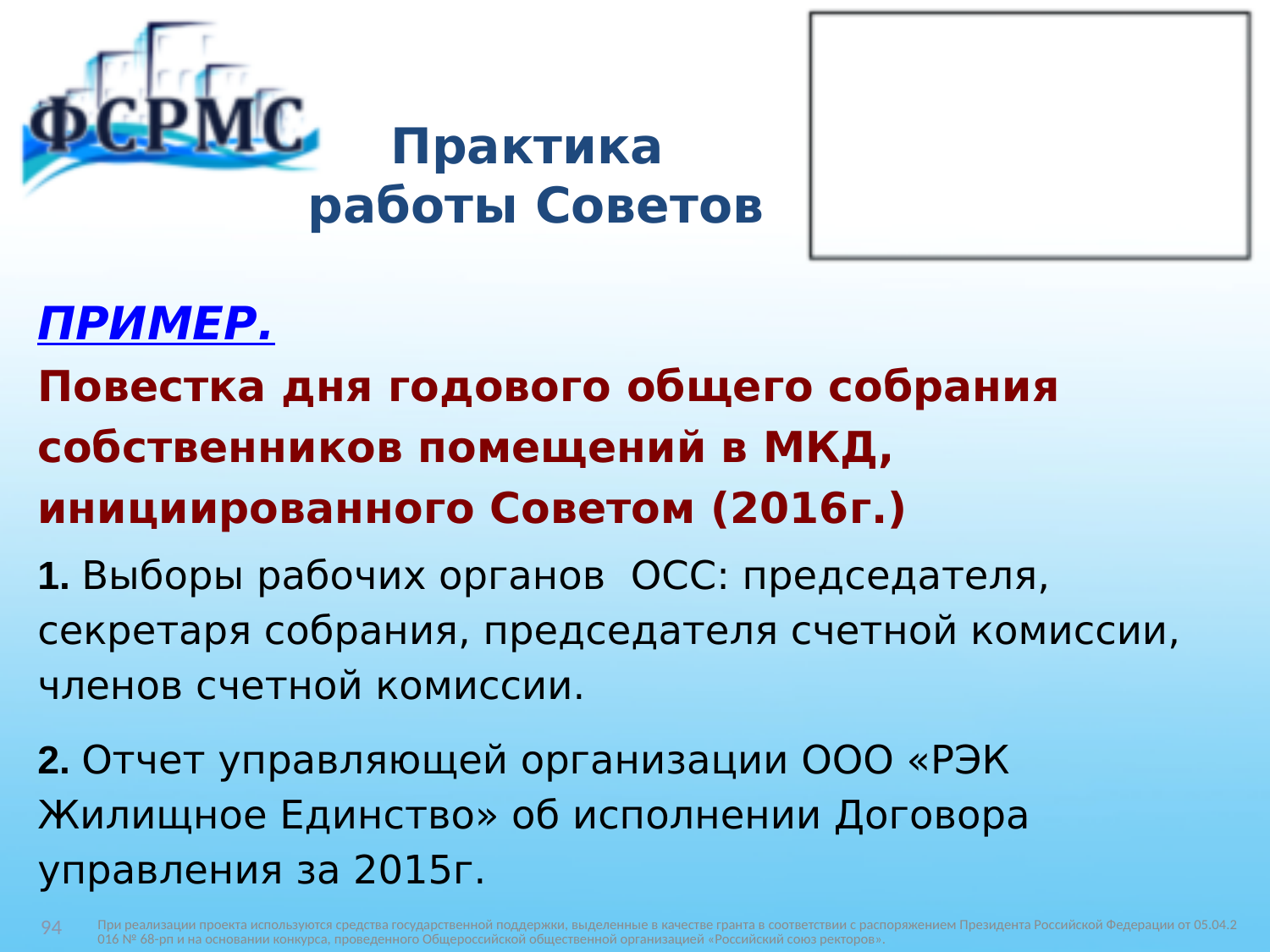

# Практика работы Советов
ПРИМЕР.
Повестка дня годового общего собрания
собственников помещений в МКД,
инициированного Советом (2016г.)
1. Выборы рабочих органов  ОСС: председателя,
секретаря собрания, председателя счетной комиссии,
членов счетной комиссии.
2. Отчет управляющей организации ООО «РЭК
Жилищное Единство» об исполнении Договора
управления за 2015г.

При реализации проекта используются средства государственной поддержки, выделенные в качестве гранта в соответствии c распоряжением Президента Российской Федерации от 05.04.2016 № 68-рп и на основании конкурса, проведенного Общероссийской общественной организацией «Российский союз ректоров».
94